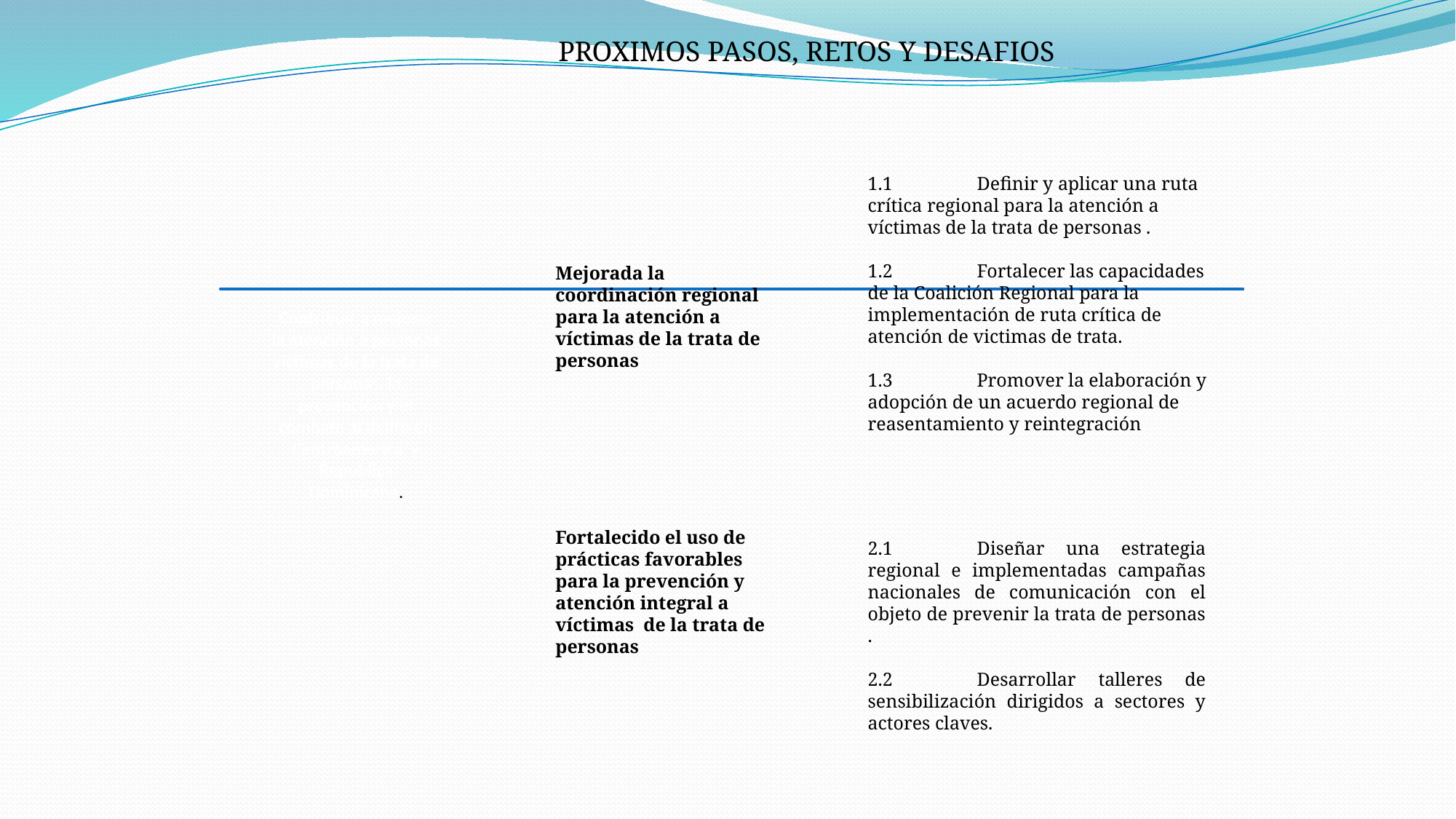

PROXIMOS PASOS, RETOS Y DESAFIOS

1.1	Definir y aplicar una ruta crítica regional para la atención a víctimas de la trata de personas .

1.2	Fortalecer las capacidades de la Coalición Regional para la implementación de ruta crítica de atención de victimas de trata.

1.3	Promover la elaboración y adopción de un acuerdo regional de reasentamiento y reintegración

Mejorada la coordinación regional para la atención a víctimas de la trata de personas
Contribuir a mejorar la atención a personas víctimas de la trata de personas, la prevención y el combate al delito en Centroamérica  y Republica Dominicana.
Fortalecido el uso de prácticas favorables para la prevención y atención integral a víctimas  de la trata de personas
2.1	Diseñar una estrategia regional e implementadas campañas nacionales de comunicación con el objeto de prevenir la trata de personas .

2.2	Desarrollar talleres de sensibilización dirigidos a sectores y actores claves.